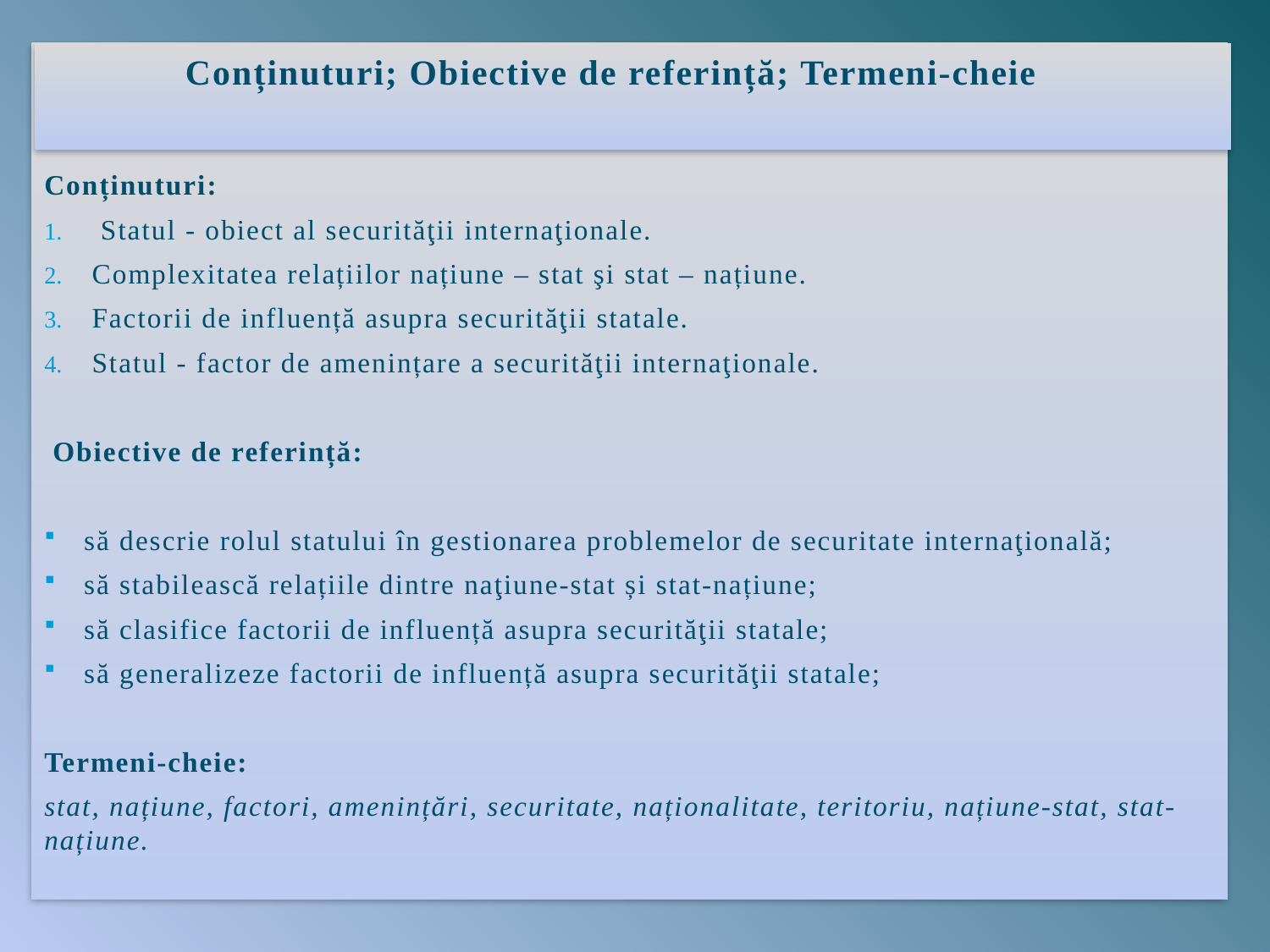

Conținuturi:
 Statul - obiect al securităţii internaţionale.
Complexitatea relațiilor națiune – stat şi stat – națiune.
Factorii de influență asupra securităţii statale.
Statul - factor de amenințare a securităţii internaţionale.

 Obiective de referință:

să descrie rolul statului în gestionarea problemelor de securitate internaţională;
să stabilească relațiile dintre naţiune-stat și stat-națiune;
să clasifice factorii de influență asupra securităţii statale;
să generalizeze factorii de influență asupra securităţii statale;

Termeni-cheie:
stat, națiune, factori, amenințări, securitate, naționalitate, teritoriu, națiune-stat, stat-națiune.

	 Conținuturi; Obiective de referință; Termeni-cheie